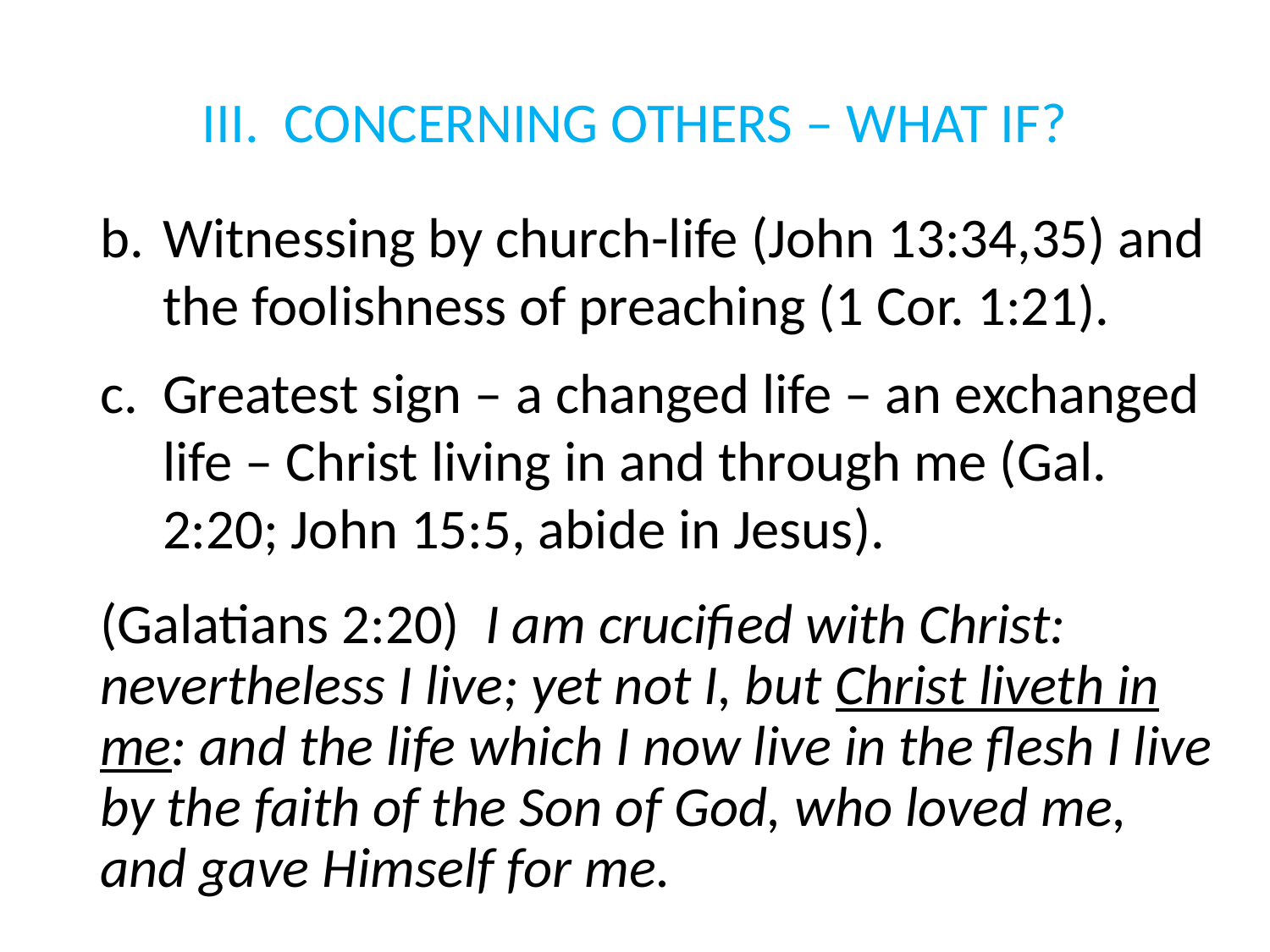

# III.  CONCERNING OTHERS – WHAT IF?
b.	Witnessing by church-life (John 13:34,35) and the foolishness of preaching (1 Cor. 1:21).
c.	Greatest sign – a changed life – an exchanged life – Christ living in and through me (Gal. 2:20; John 15:5, abide in Jesus).
(Galatians 2:20)  I am crucified with Christ: nevertheless I live; yet not I, but Christ liveth in me: and the life which I now live in the flesh I live by the faith of the Son of God, who loved me, and gave Himself for me.